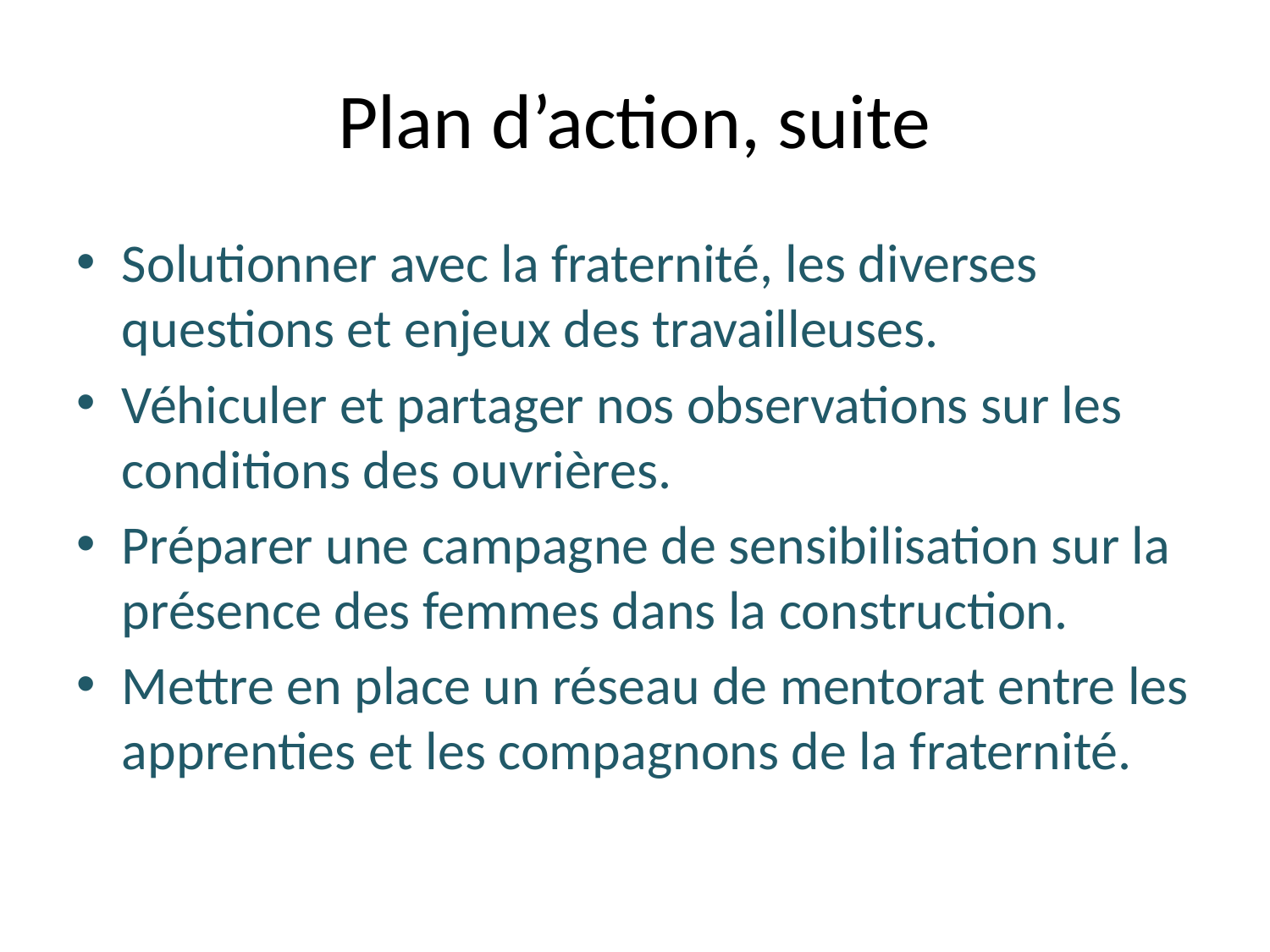

# Plan d’action, suite
Solutionner avec la fraternité, les diverses questions et enjeux des travailleuses.
Véhiculer et partager nos observations sur les conditions des ouvrières.
Préparer une campagne de sensibilisation sur la présence des femmes dans la construction.
Mettre en place un réseau de mentorat entre les apprenties et les compagnons de la fraternité.